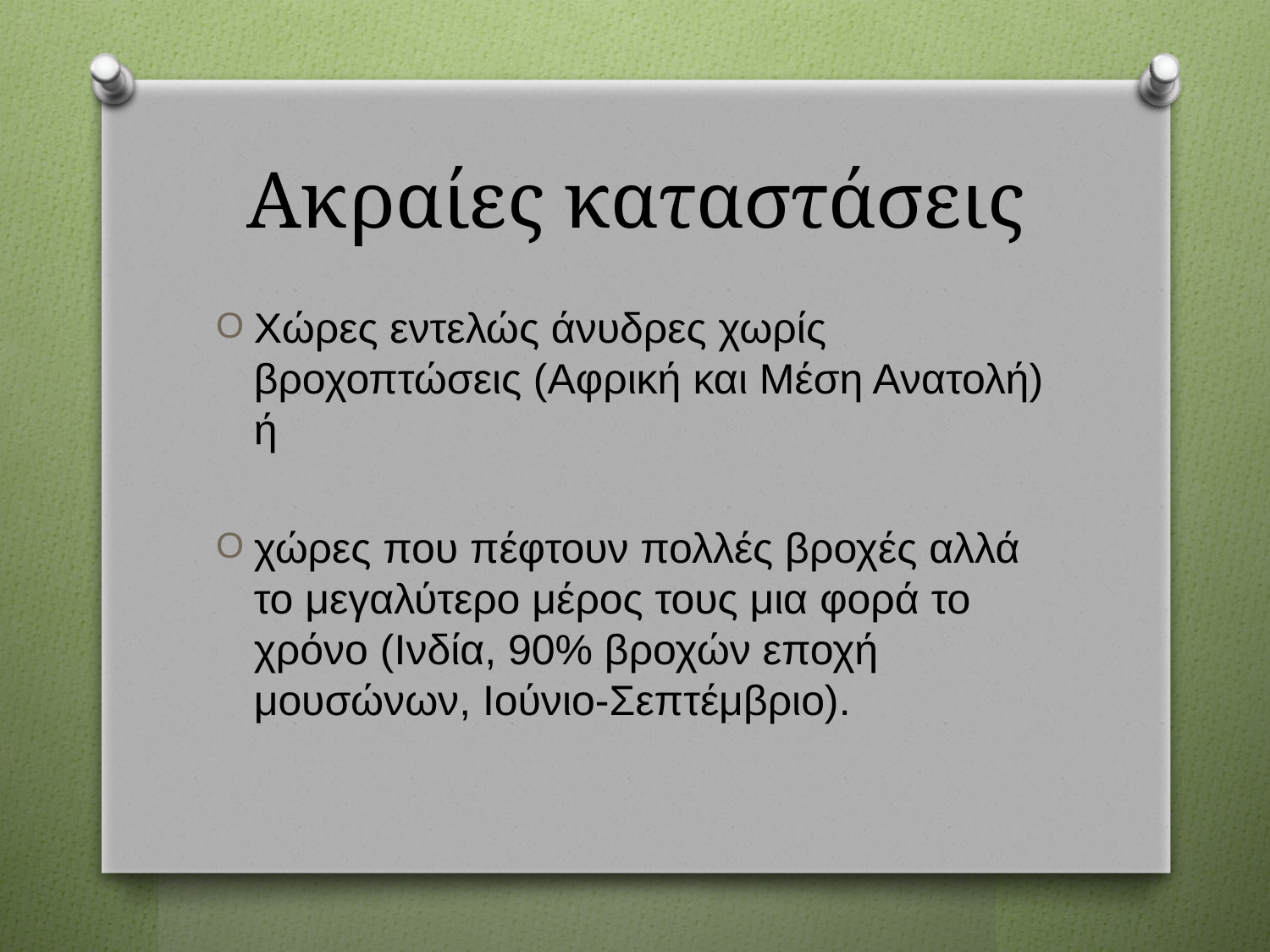

# Ακραίες καταστάσεις
Χώρες εντελώς άνυδρες χωρίς βροχοπτώσεις (Αφρική και Μέση Ανατολή) ή

χώρες που πέφτουν πολλές βροχές αλλά το μεγαλύτερο μέρος τους μια φορά το χρόνο (Ινδία, 90% βροχών εποχή μουσώνων, Ιούνιο-Σεπτέμβριο).